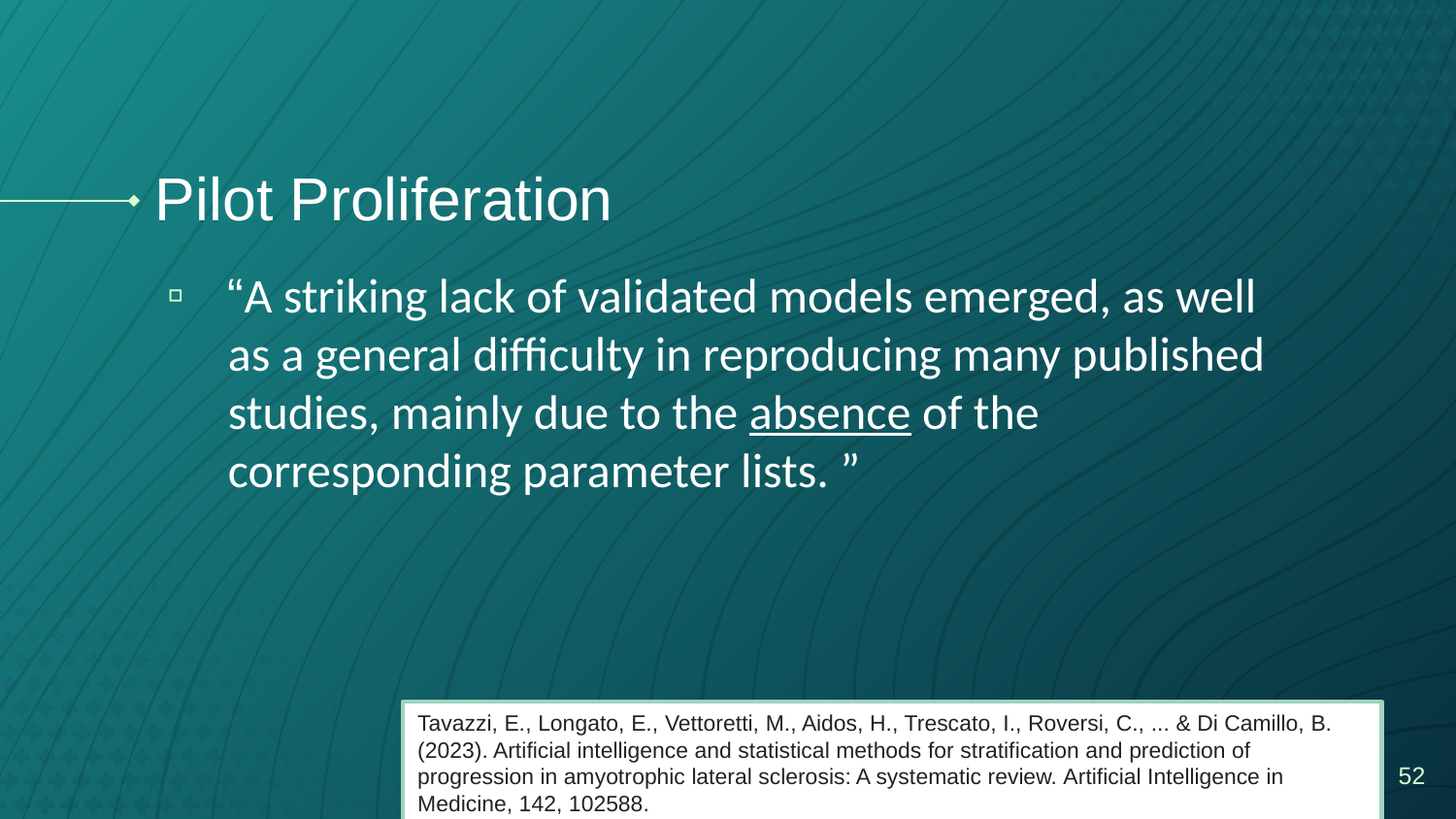

# Pilot Proliferation
“A striking lack of validated models emerged, as well as a general difficulty in reproducing many published studies, mainly due to the absence of the corresponding parameter lists. ”
Tavazzi, E., Longato, E., Vettoretti, M., Aidos, H., Trescato, I., Roversi, C., ... & Di Camillo, B. (2023). Artificial intelligence and statistical methods for stratification and prediction of progression in amyotrophic lateral sclerosis: A systematic review. Artificial Intelligence in Medicine, 142, 102588.
52